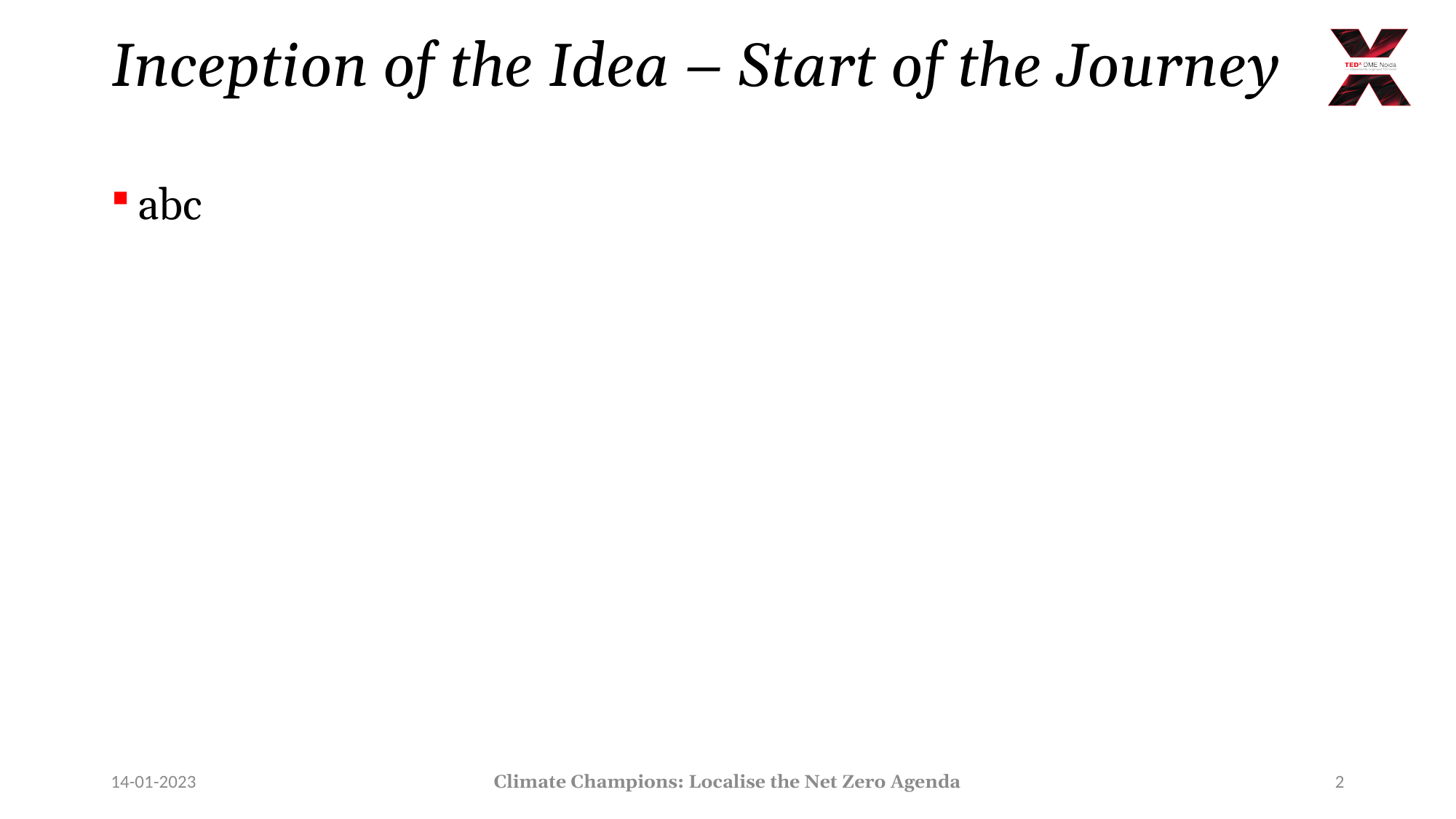

# Inception of the Idea – Start of the Journey
abc
14-01-2023
Climate Champions: Localise the Net Zero Agenda
2